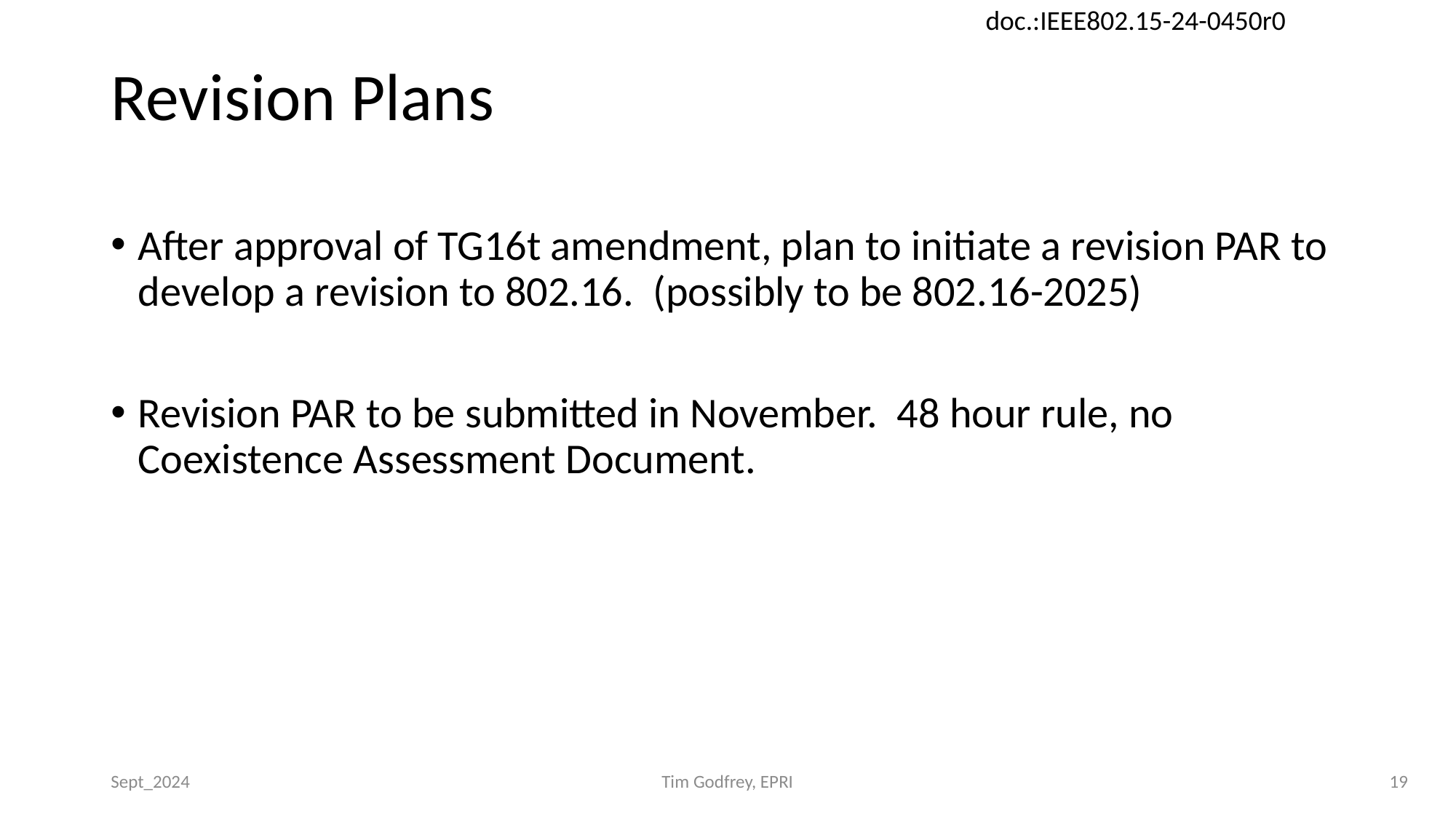

# Revision Plans
After approval of TG16t amendment, plan to initiate a revision PAR to develop a revision to 802.16.  (possibly to be 802.16-2025)

Revision PAR to be submitted in November.  48 hour rule, no Coexistence Assessment Document.

Sept_2024
Tim Godfrey, EPRI
19